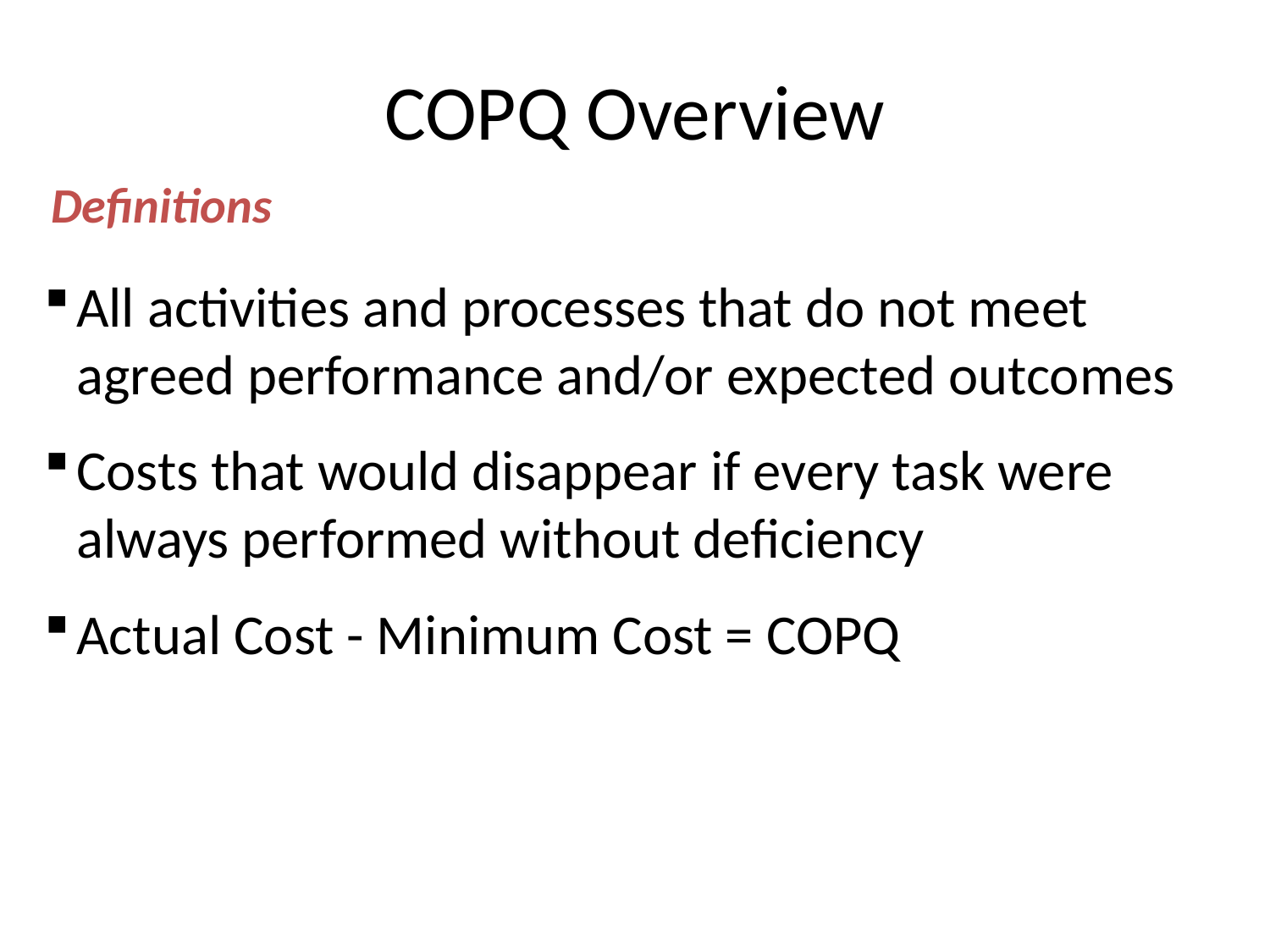

# COPQ Overview
Definitions
All activities and processes that do not meet agreed performance and/or expected outcomes
Costs that would disappear if every task were always performed without deficiency
Actual Cost - Minimum Cost = COPQ